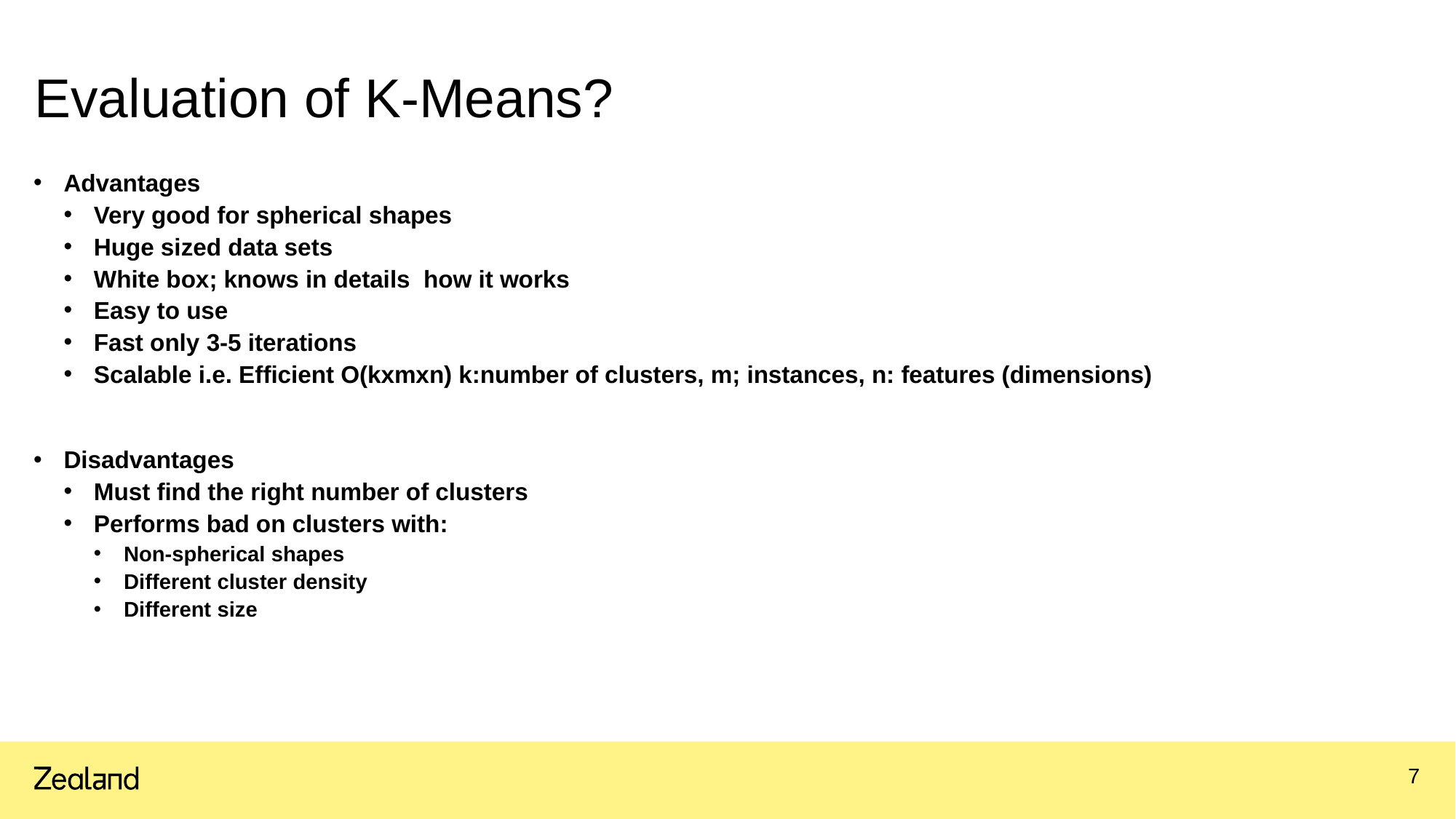

# Evaluation of K-Means?
Advantages
Very good for spherical shapes
Huge sized data sets
White box; knows in details  how it works
Easy to use
Fast only 3-5 iterations
Scalable i.e. Efficient O(kxmxn) k:number of clusters, m; instances, n: features (dimensions)

Disadvantages
Must find the right number of clusters
Performs bad on clusters with:
Non-spherical shapes
Different cluster density
Different size
7
05.04.2022